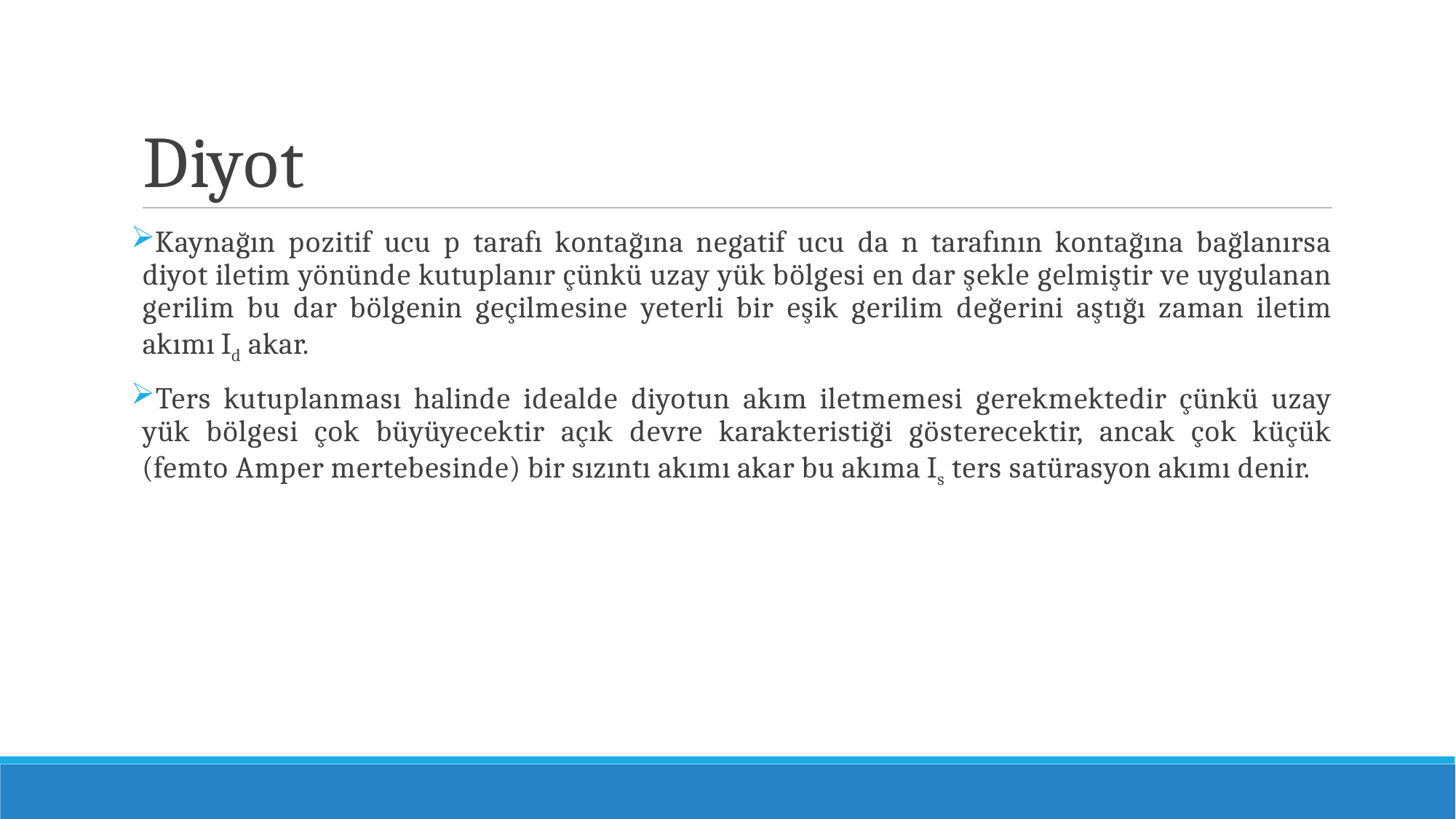

# Diyot
Kaynağın pozitif ucu p tarafı kontağına negatif ucu da n tarafının kontağına bağlanırsa diyot iletim yönünde kutuplanır çünkü uzay yük bölgesi en dar şekle gelmiştir ve uygulanan gerilim bu dar bölgenin geçilmesine yeterli bir eşik gerilim değerini aştığı zaman iletim akımı Id akar.
Ters kutuplanması halinde idealde diyotun akım iletmemesi gerekmektedir çünkü uzay yük bölgesi çok büyüyecektir açık devre karakteristiği gösterecektir, ancak çok küçük (femto Amper mertebesinde) bir sızıntı akımı akar bu akıma Is ters satürasyon akımı denir.